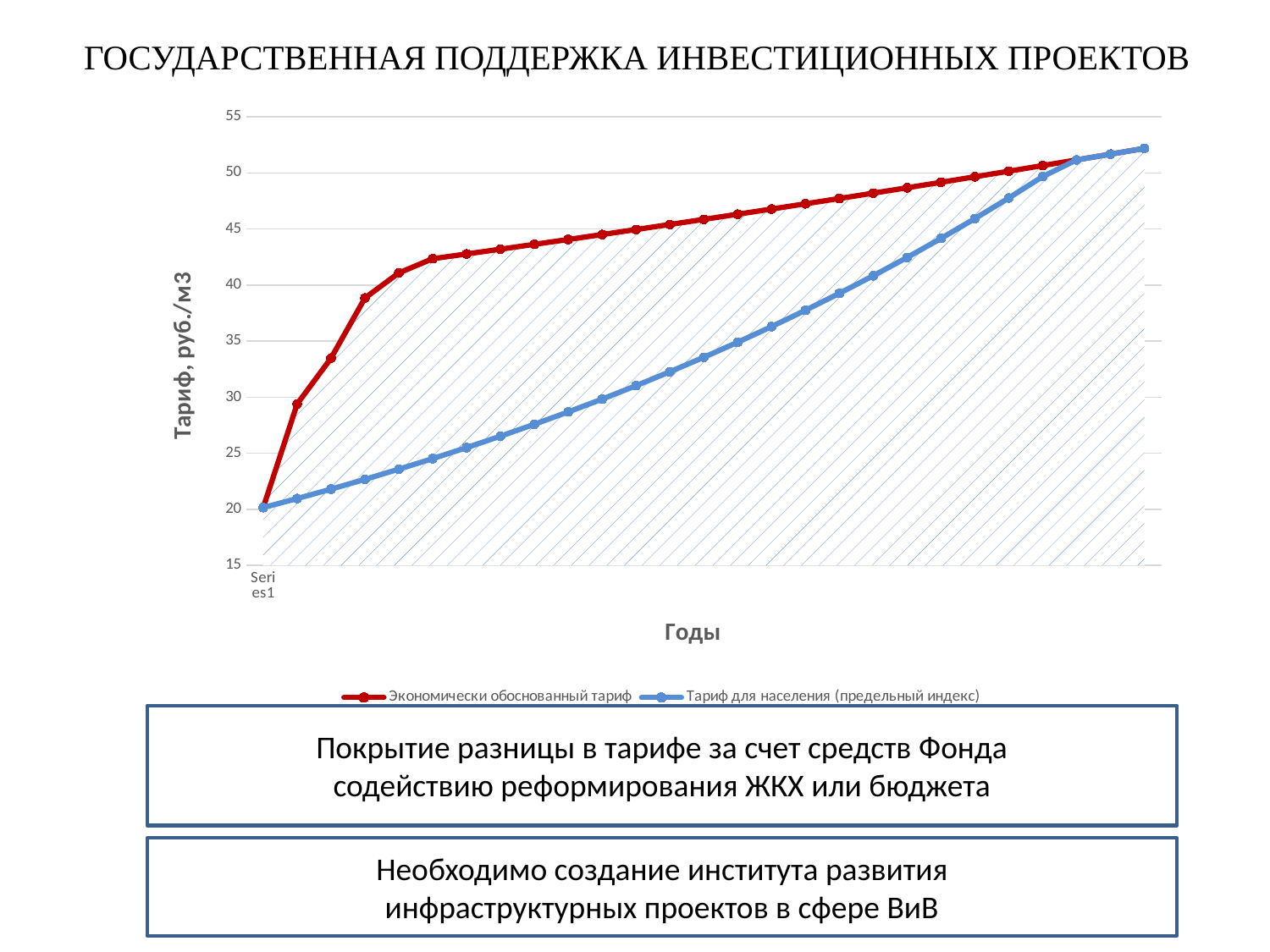

ГОСУДАРСТВЕННАЯ ПОДДЕРЖКА ИНВЕСТИЦИОННЫХ ПРОЕКТОВ

### Chart

| Category |  |  |  |  |
|---|---|---|---|---|
|  | 20.16 | 20.1552 | 20.16 | 20.1552 |
|  | 29.391785844048556 | 20.961408000000002 | 29.391785844048556 | 20.961408000000002 |
|  | 33.48666947134982 | 21.799864320000005 | 33.48666947134982 | 21.799864320000005 |
|  | 38.849332547499806 | 22.671858892800007 | 38.849332547499806 | 22.671858892800007 |
|  | 41.08658275044235 | 23.57873324851201 | 41.08658275044235 | 23.57873324851201 |
|  | 42.34884862430675 | 24.52188257845249 | 42.34884862430675 | 24.52188257845249 |
|  | 42.77233711054981 | 25.50275788159059 | 42.77233711054981 | 25.50275788159059 |
|  | 43.20006048165531 | 26.522868196854215 | 43.20006048165531 | 26.522868196854215 |
|  | 43.632061086471865 | 27.583782924728386 | 43.632061086471865 | 27.583782924728386 |
|  | 44.068381697336584 | 28.687134241717523 | 44.068381697336584 | 28.687134241717523 |
|  | 44.50906551430995 | 29.834619611386223 | 44.50906551430995 | 29.834619611386223 |
|  | 44.95415616945305 | 31.028004395841673 | 44.95415616945305 | 31.028004395841673 |
|  | 45.40369773114758 | 32.26912457167534 | 45.40369773114758 | 32.26912457167534 |
|  | 45.857734708459056 | 33.55988955454236 | 45.857734708459056 | 33.55988955454236 |
|  | 46.31631205554365 | 34.90228513672405 | 46.31631205554365 | 34.90228513672405 |
|  | 46.77947517609908 | 36.29837654219302 | 46.77947517609908 | 36.29837654219302 |
|  | 47.247269927860074 | 37.75031160388074 | 47.247269927860074 | 37.75031160388074 |
|  | 47.71974262713868 | 39.26032406803597 | 47.71974262713868 | 39.26032406803597 |
|  | 48.19694005341007 | 40.83073703075741 | 48.19694005341007 | 40.83073703075741 |
|  | 48.678909453944165 | 42.46396651198771 | 48.678909453944165 | 42.46396651198771 |
|  | 49.165698548483604 | 44.16252517246722 | 49.165698548483604 | 44.16252517246722 |
|  | 49.65735553396844 | 45.92902617936591 | 49.65735553396844 | 45.92902617936591 |
|  | 50.15392908930813 | 47.76618722654055 | 50.15392908930813 | 47.76618722654055 |
|  | 50.655468380201214 | 49.676834715602176 | 50.655468380201214 | 49.676834715602176 |
|  | 51.16202306400323 | 51.16 | 51.16202306400323 | 51.16 |
|  | 51.67364329464326 | 51.6716 | 51.67364329464326 | 51.6716 |
|  | 52.19037972758969 | 52.188316 | 52.19037972758969 | 52.188316 |
Покрытие разницы в тарифе за счет средств Фонда содействию реформирования ЖКХ или бюджета

Необходимо создание института развития инфраструктурных проектов в сфере ВиВ